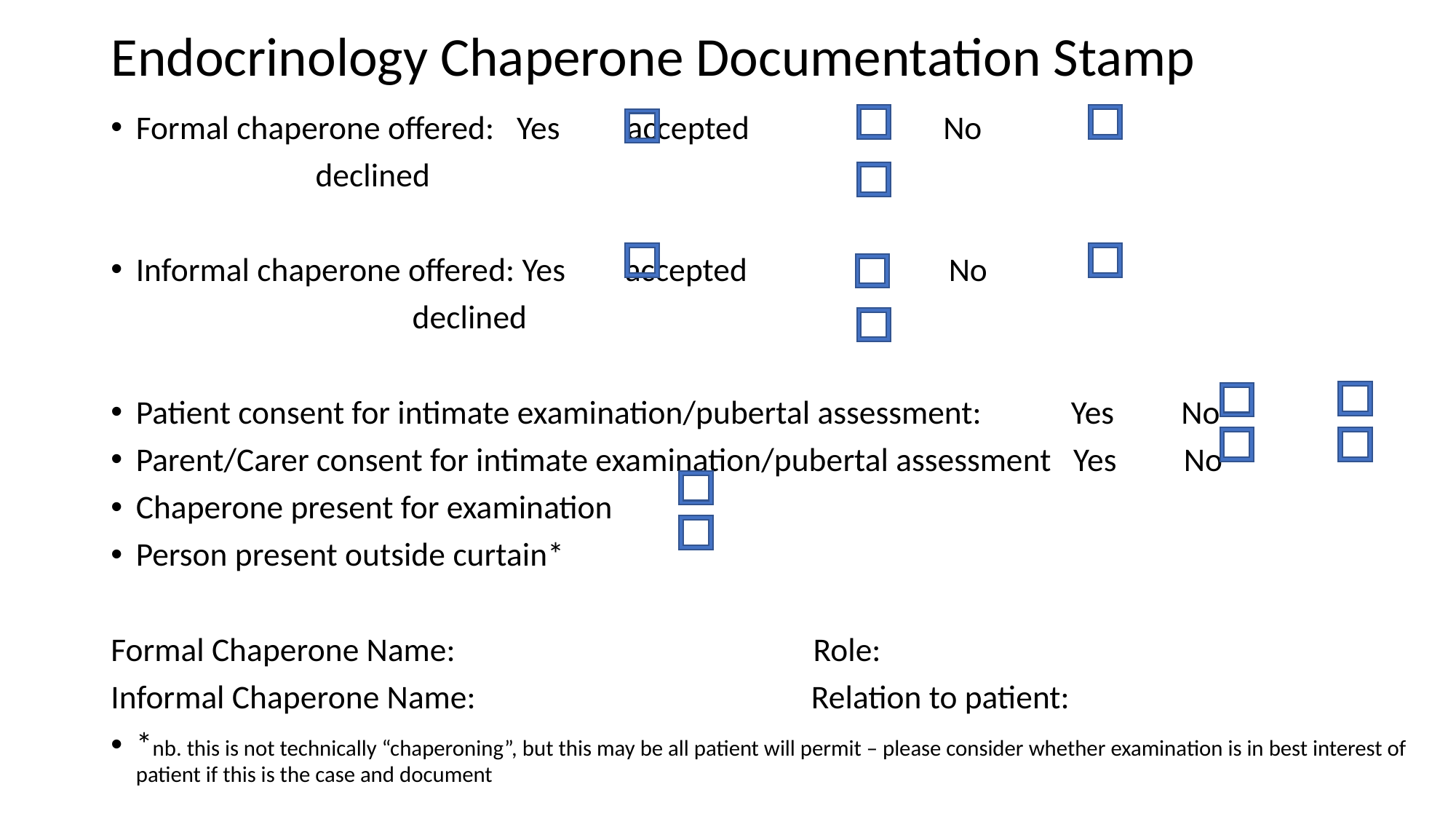

# Endocrinology Chaperone Documentation Stamp

Formal chaperone offered:   Yes         accepted                          No
				                declined

Informal chaperone offered: Yes        accepted                           No
			                             declined

Patient consent for intimate examination/pubertal assessment:            Yes         No
Parent/Carer consent for intimate examination/pubertal assessment   Yes         No
Chaperone present for examination
Person present outside curtain*

Formal Chaperone Name:                                                Role:
Informal Chaperone Name:                                             Relation to patient:
*nb. this is not technically “chaperoning”, but this may be all patient will permit – please consider whether examination is in best interest of patient if this is the case and document